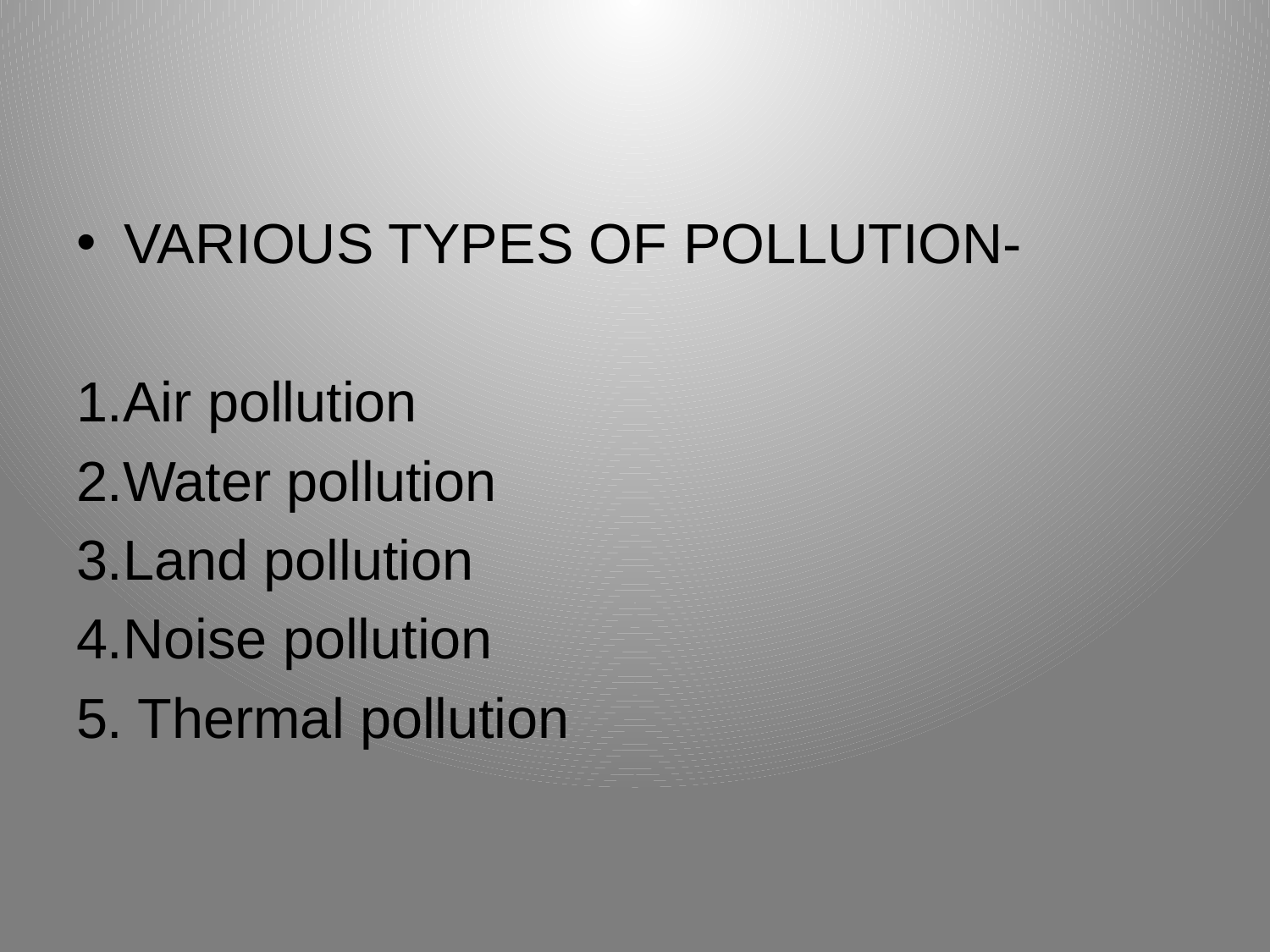

VARIOUS TYPES OF POLLUTION-

1.Air pollution
2.Water pollution
3.Land pollution
4.Noise pollution
5. Thermal pollution